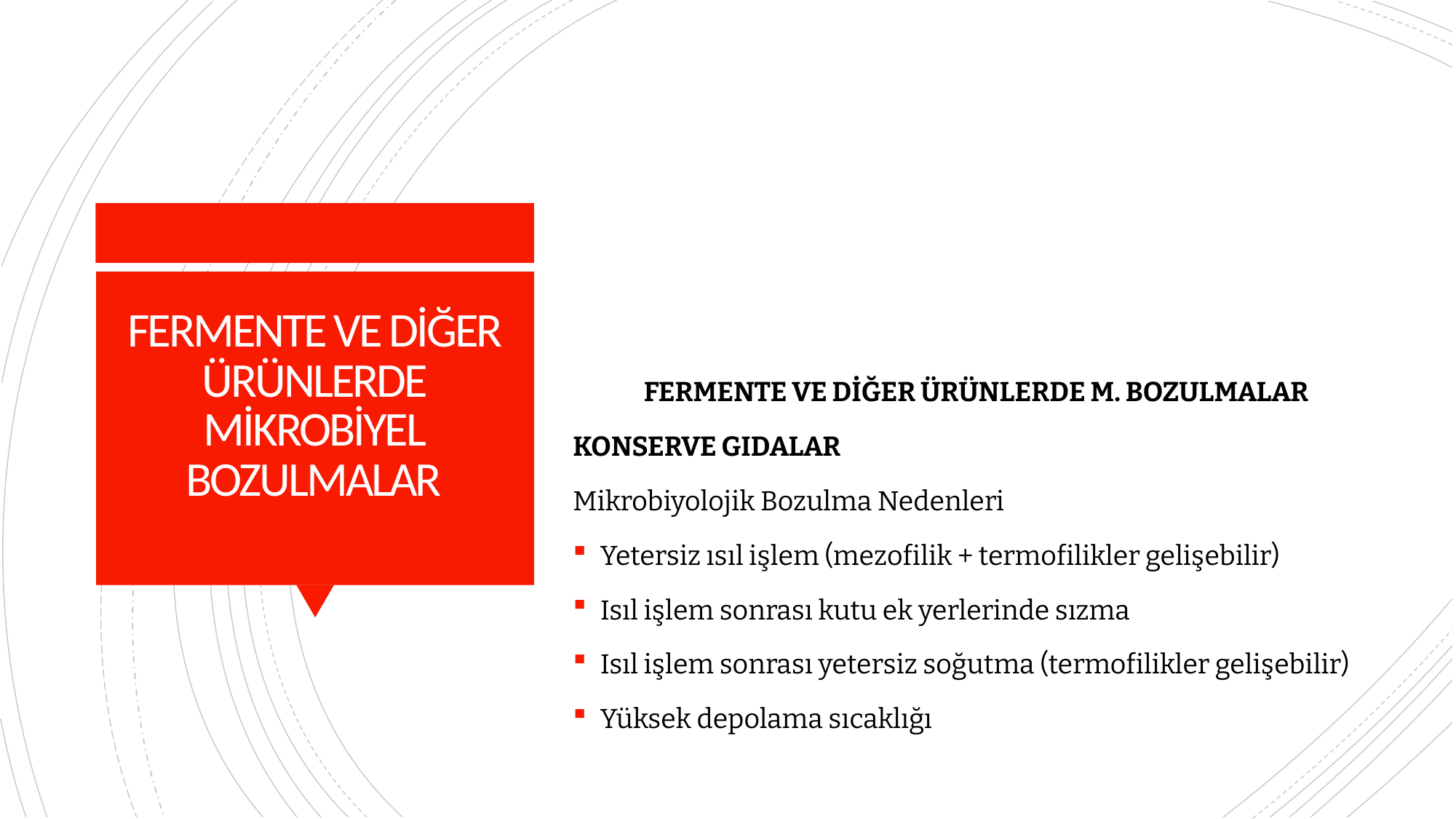

# FERMENTE VE DİĞER ÜRÜNLERDE MİKROBİYEL BOZULMALAR

FERMENTE VE DİĞER ÜRÜNLERDE M. BOZULMALAR
KONSERVE GIDALAR
Mikrobiyolojik Bozulma Nedenleri
Yetersiz ısıl işlem (mezofilik + termofilikler gelişebilir)
Isıl işlem sonrası kutu ek yerlerinde sızma
Isıl işlem sonrası yetersiz soğutma (termofilikler gelişebilir)
Yüksek depolama sıcaklığı